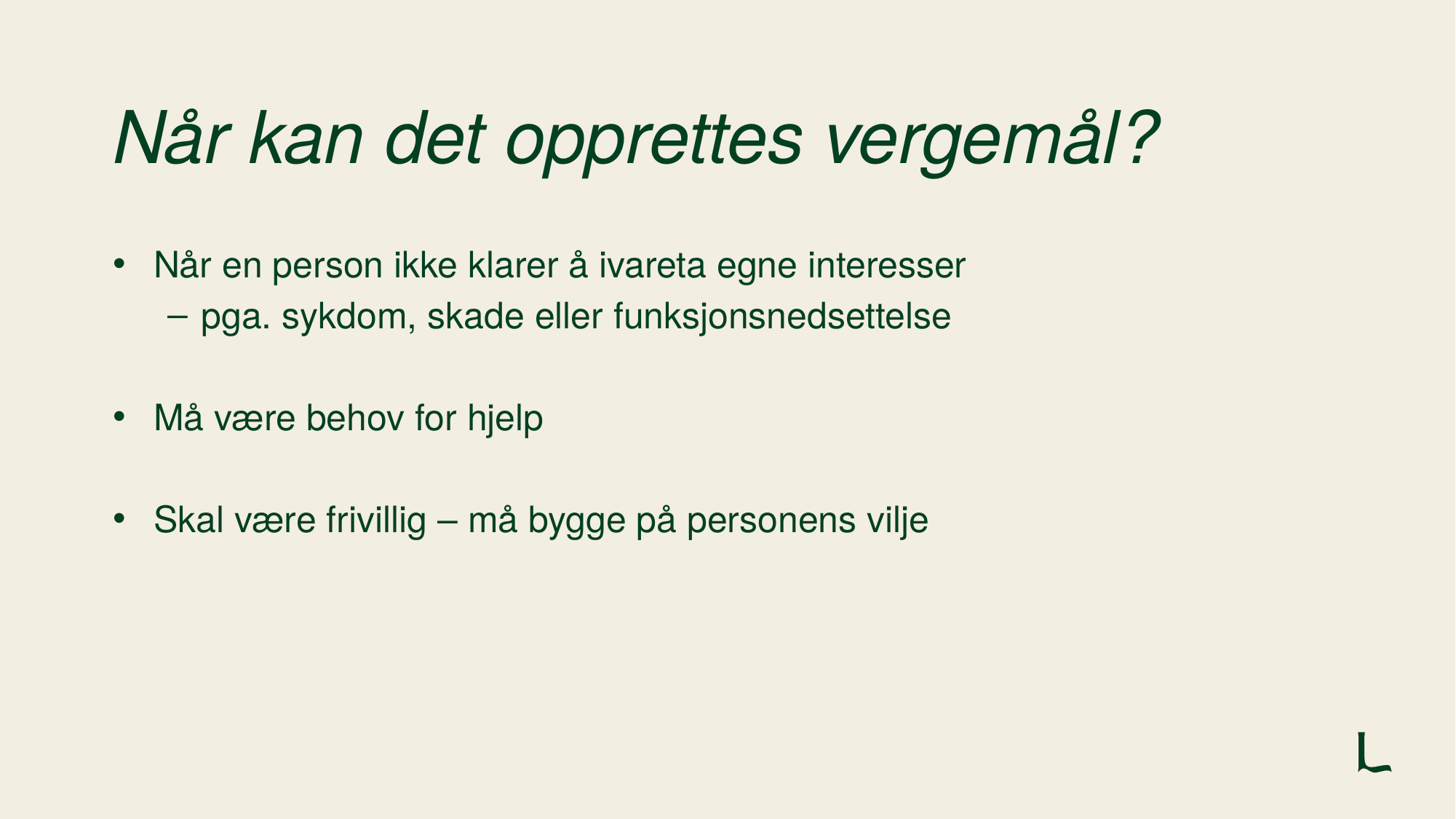

# Når kan det opprettes vergemål?
Når en person ikke klarer å ivareta egne interesser
pga. sykdom, skade eller funksjonsnedsettelse

Må være behov for hjelp

Skal være frivillig – må bygge på personens vilje